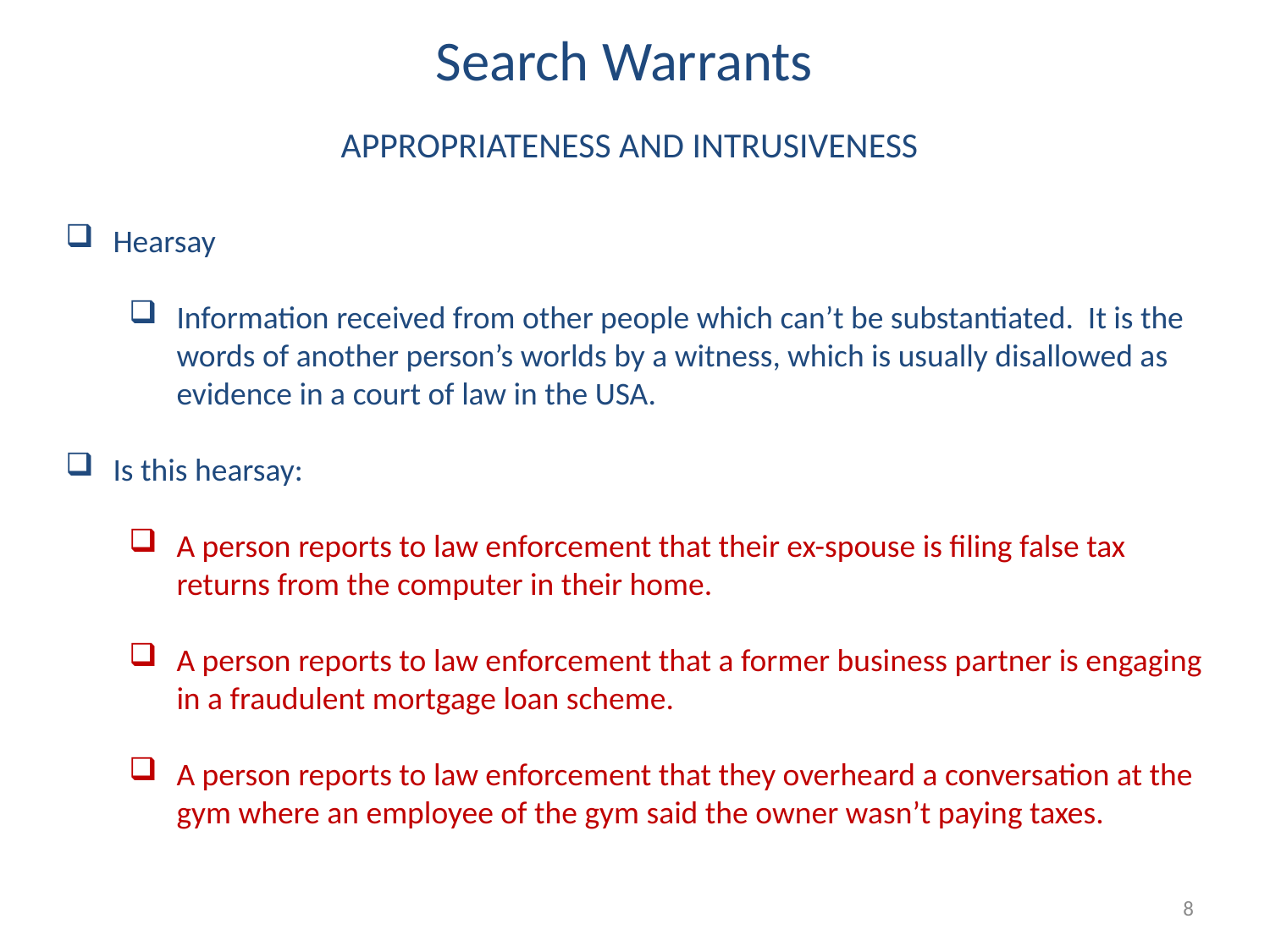

Search Warrants
APPROPRIATENESS AND INTRUSIVENESS

Hearsay

Information received from other people which can’t be substantiated.  It is the words of another person’s worlds by a witness, which is usually disallowed as evidence in a court of law in the USA.

Is this hearsay:

A person reports to law enforcement that their ex-spouse is filing false tax returns from the computer in their home.

A person reports to law enforcement that a former business partner is engaging in a fraudulent mortgage loan scheme.

A person reports to law enforcement that they overheard a conversation at the gym where an employee of the gym said the owner wasn’t paying taxes.

8